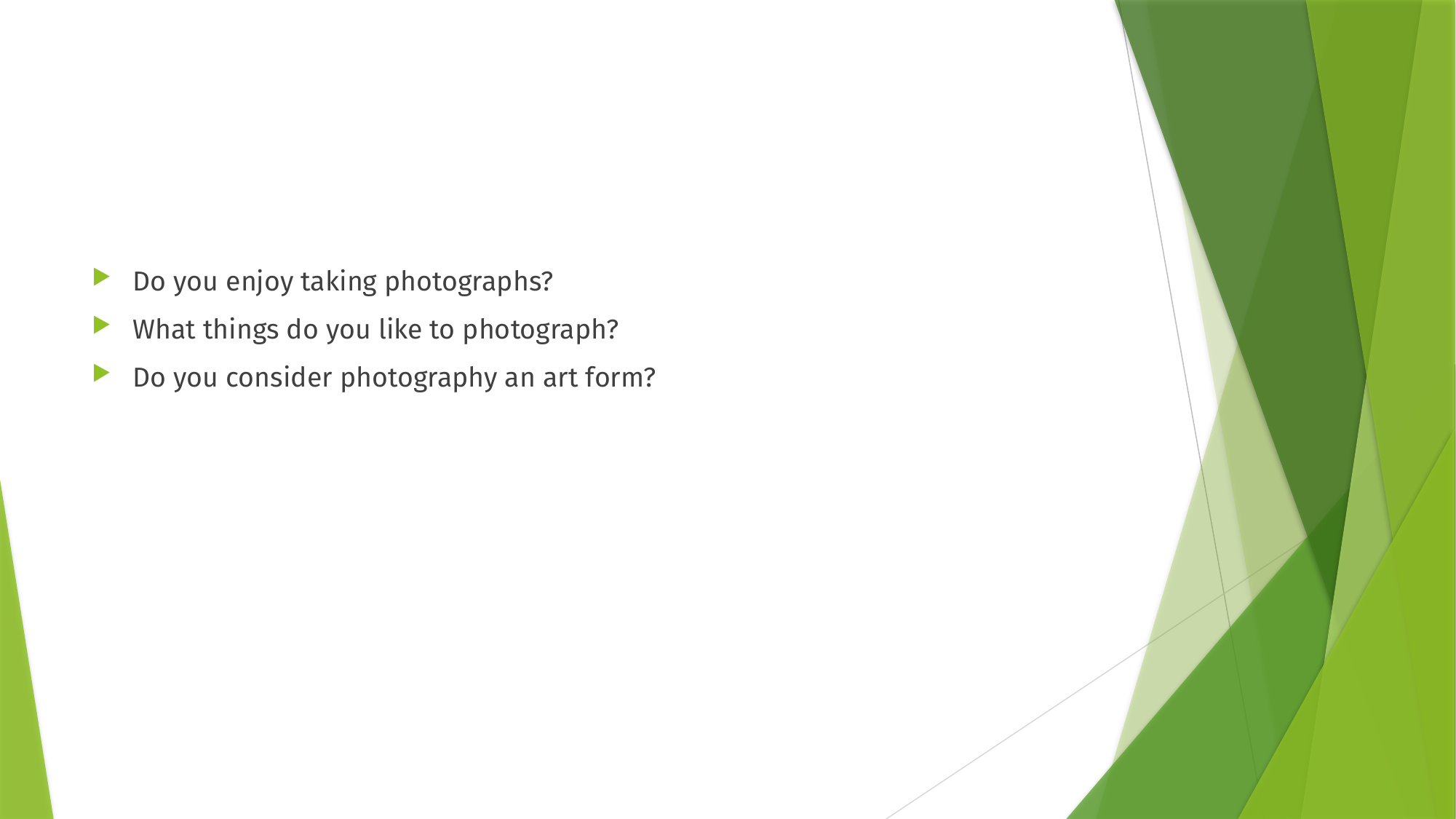

Do you enjoy taking photographs?
What things do you like to photograph?
Do you consider photography an art form?